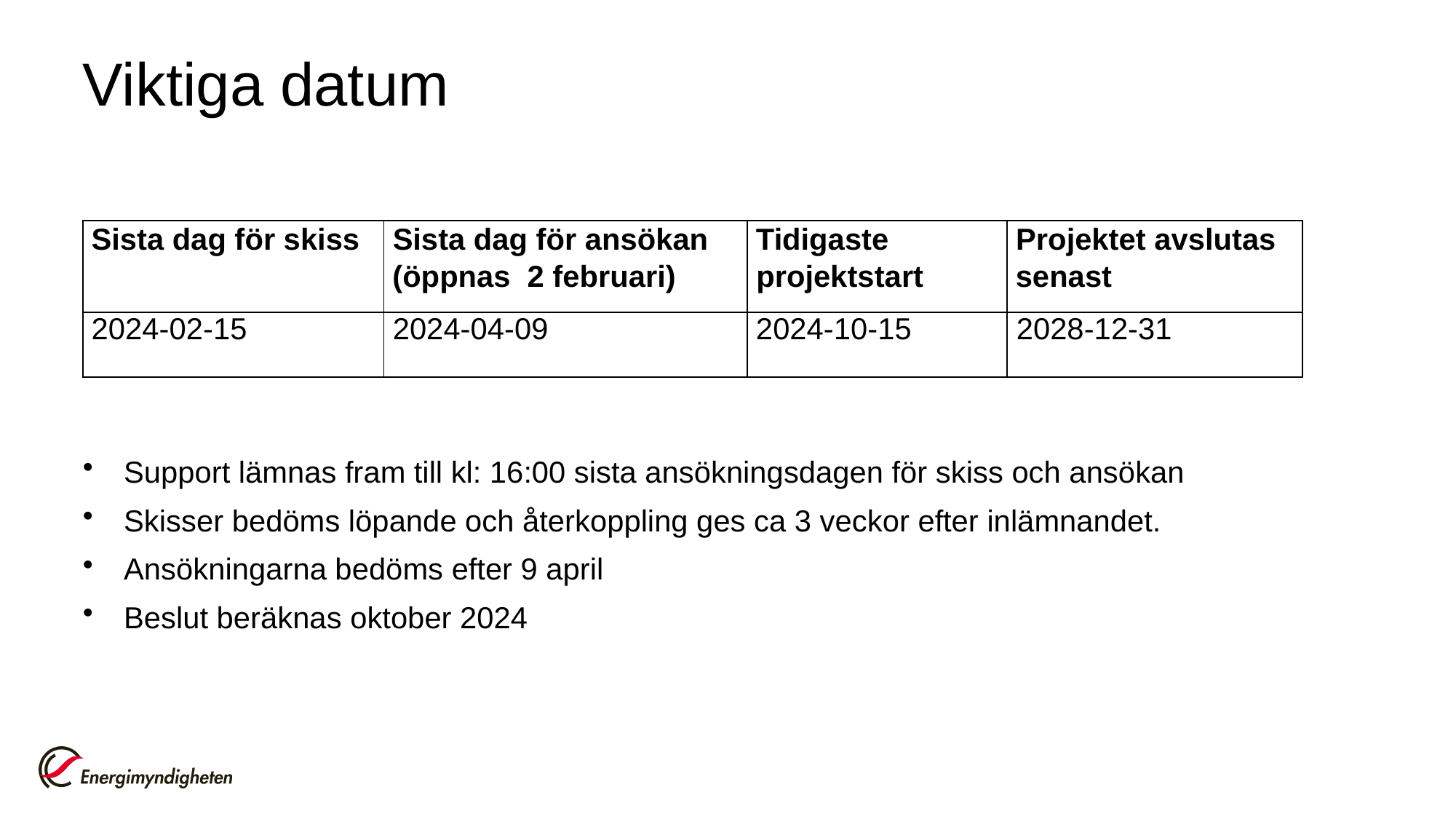

# Viktiga datum
| Sista dag för skiss | Sista dag för ansökan (öppnas  2 februari) | Tidigaste projektstart | Projektet avslutas senast |
| --- | --- | --- | --- |
| 2024-02-15 | 2024-04-09 | 2024-10-15 | 2028-12-31 |
Support lämnas fram till kl: 16:00 sista ansökningsdagen för skiss och ansökan
Skisser bedöms löpande och återkoppling ges ca 3 veckor efter inlämnandet.
Ansökningarna bedöms efter 9 april
Beslut beräknas oktober 2024